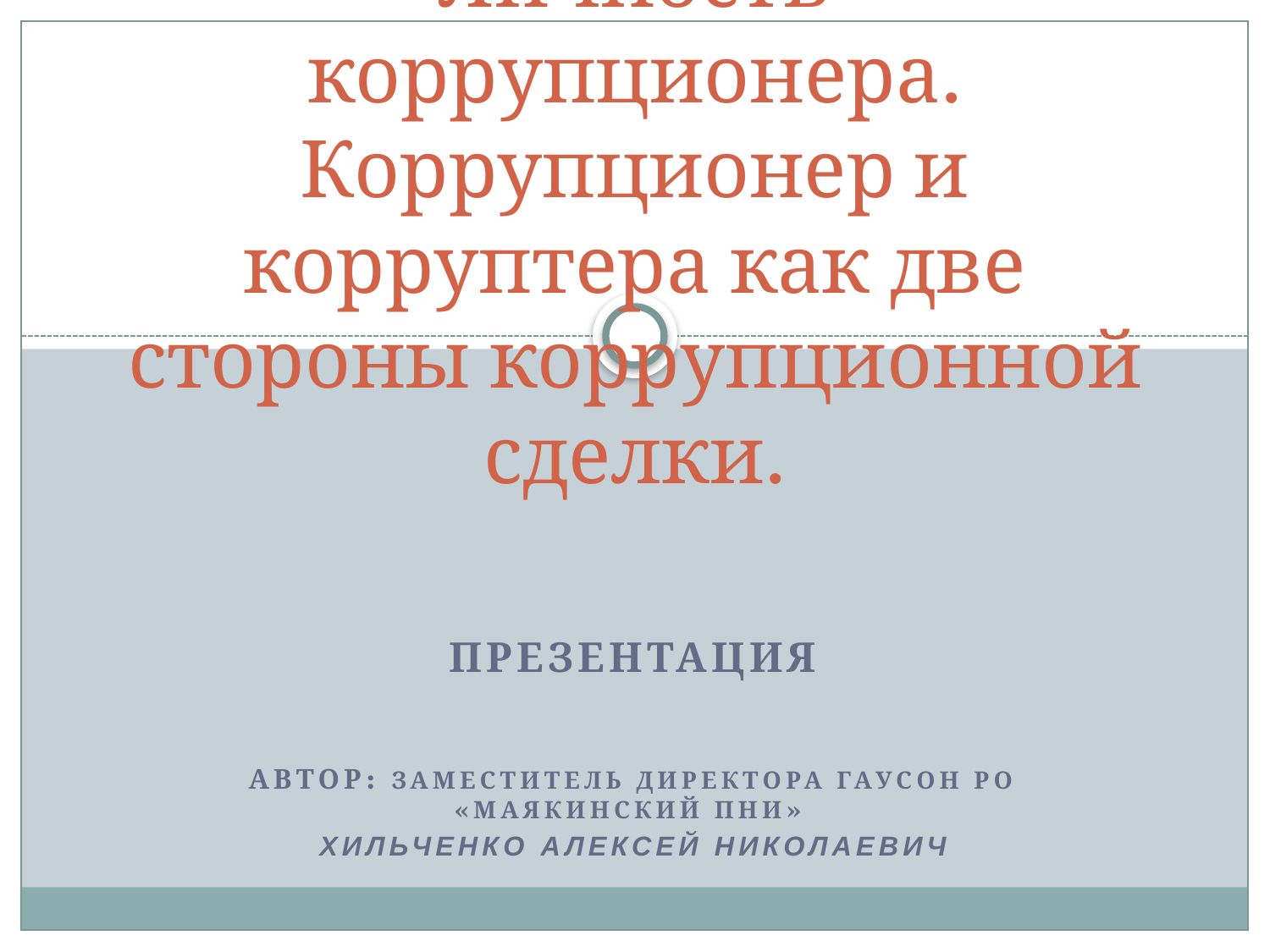

# Личность коррупционера. Коррупционер и корруптера как две стороны коррупционной сделки.
Презентация

Автор: заместитель директора Гаусон ро «Маякинский пни»
Хильченко Алексей Николаевич